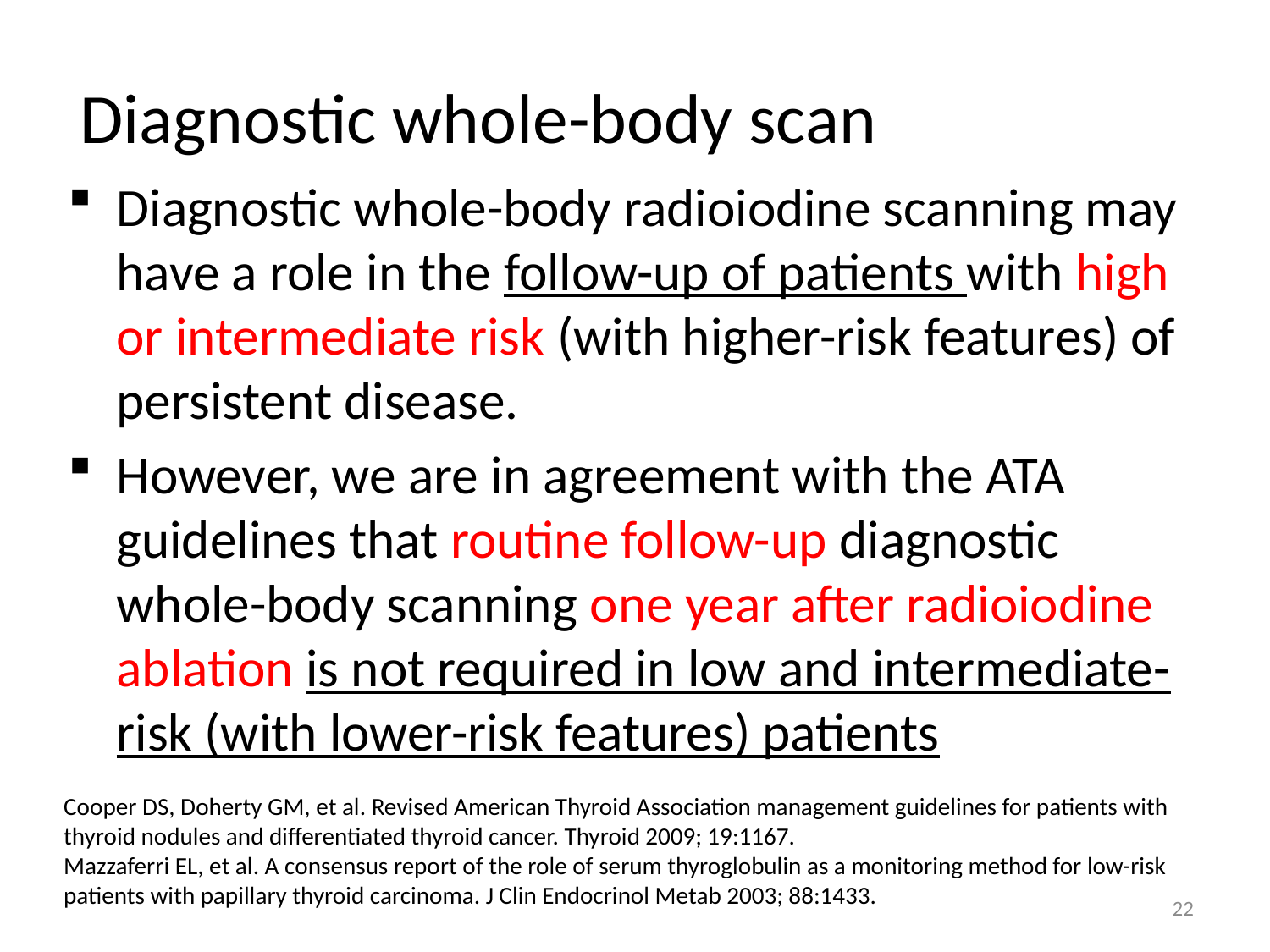

# Diagnostic whole-body scan
Diagnostic whole-body radioiodine scanning may have a role in the follow-up of patients with high or intermediate risk (with higher-risk features) of persistent disease.
However, we are in agreement with the ATA guidelines that routine follow-up diagnostic whole-body scanning one year after radioiodine ablation is not required in low and intermediate-risk (with lower-risk features) patients
Cooper DS, Doherty GM, et al. Revised American Thyroid Association management guidelines for patients with thyroid nodules and differentiated thyroid cancer. Thyroid 2009; 19:1167.
Mazzaferri EL, et al. A consensus report of the role of serum thyroglobulin as a monitoring method for low-risk patients with papillary thyroid carcinoma. J Clin Endocrinol Metab 2003; 88:1433.

22